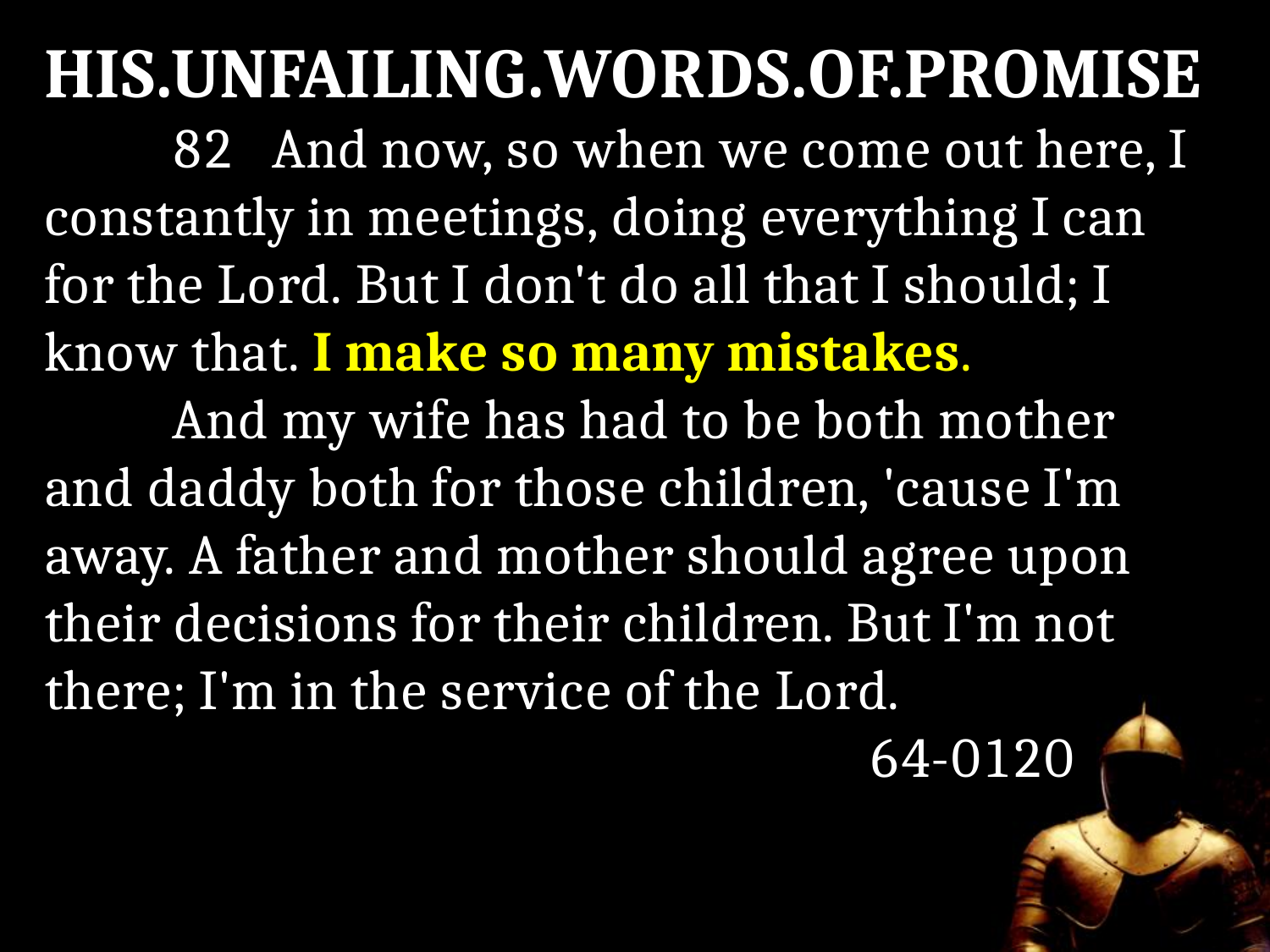

HIS.UNFAILING.WORDS.OF.PROMISE
	82   And now, so when we come out here, I constantly in meetings, doing everything I can for the Lord. But I don't do all that I should; I know that. I make so many mistakes.
	And my wife has had to be both mother and daddy both for those children, 'cause I'm away. A father and mother should agree upon their decisions for their children. But I'm not there; I'm in the service of the Lord.
						     64-0120